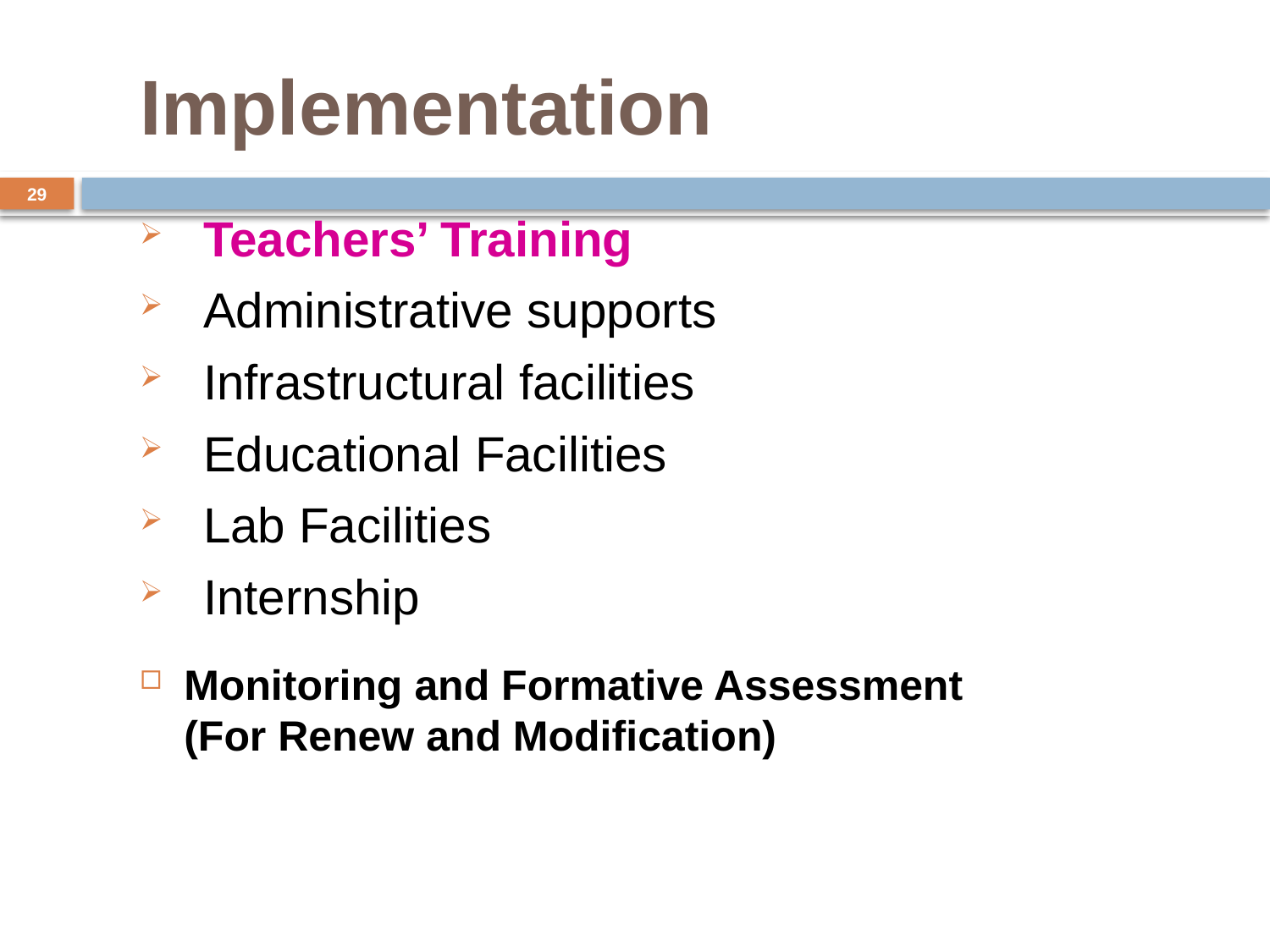

# Implementation
29
Teachers’ Training
Administrative supports
Infrastructural facilities
Educational Facilities
Lab Facilities
Internship
Monitoring and Formative Assessment
(For Renew and Modification)